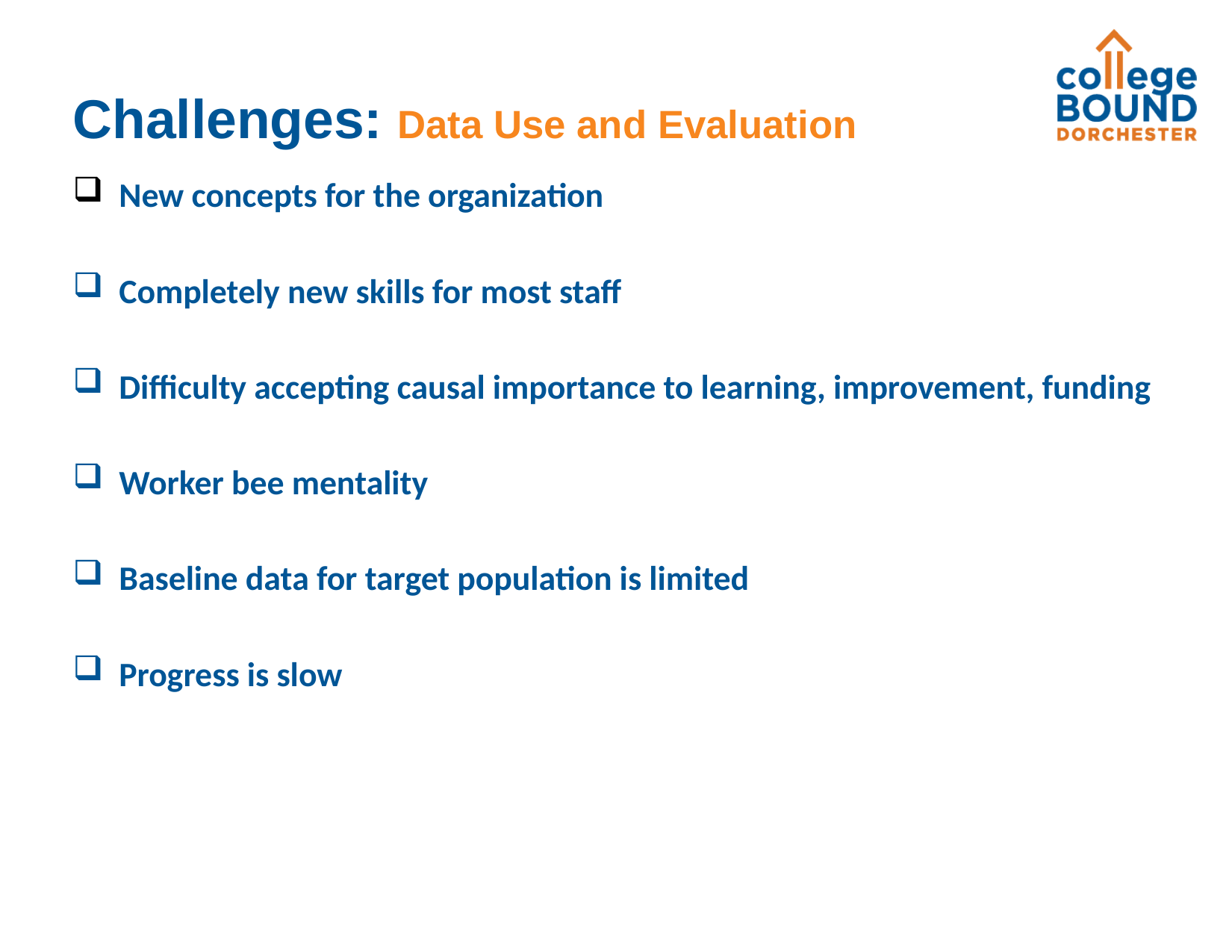

# Challenges: Data Use and Evaluation
New concepts for the organization

Completely new skills for most staff

Difficulty accepting causal importance to learning, improvement, funding

Worker bee mentality

Baseline data for target population is limited

Progress is slow